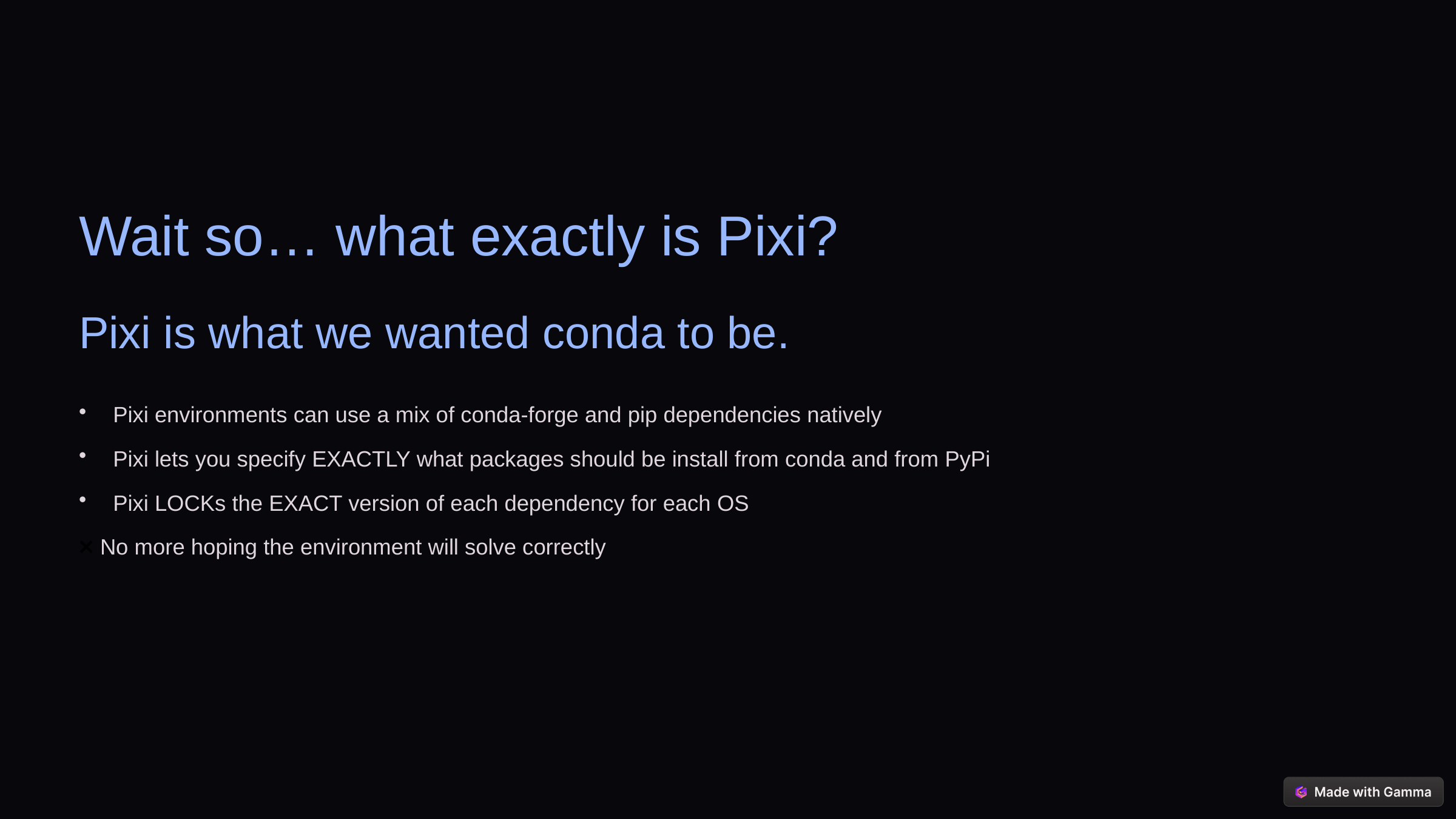

Wait so… what exactly is Pixi?
Pixi is what we wanted conda to be.
Pixi environments can use a mix of conda-forge and pip dependencies natively
Pixi lets you specify EXACTLY what packages should be install from conda and from PyPi
Pixi LOCKs the EXACT version of each dependency for each OS
❌ No more hoping the environment will solve correctly